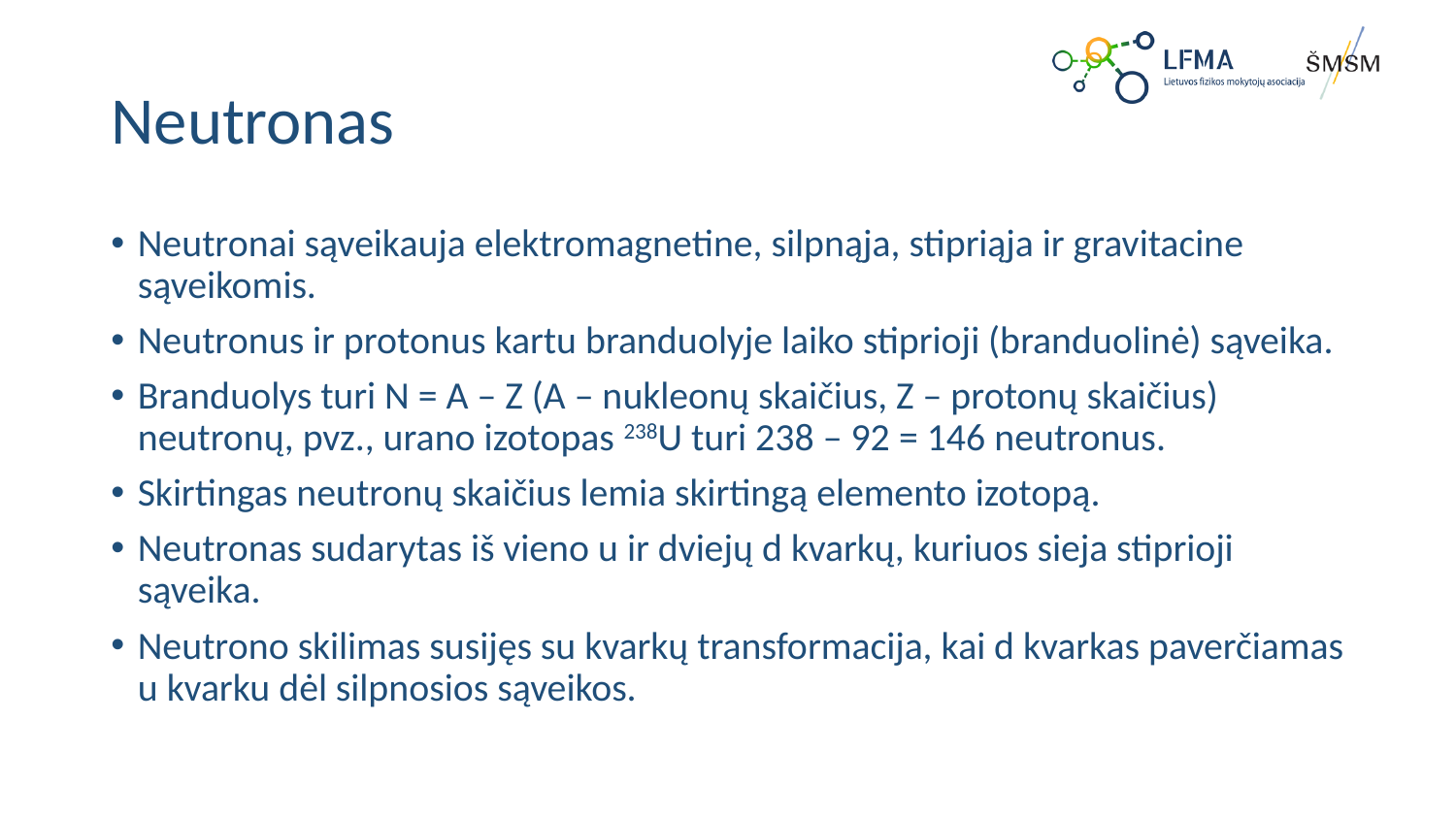

# Neutronas
Neutronai sąveikauja elektromagnetine, silpnąja, stipriąja ir gravitacine sąveikomis.
Neutronus ir protonus kartu branduolyje laiko stiprioji (branduolinė) sąveika.
Branduolys turi N = A – Z (A – nukleonų skaičius, Z – protonų skaičius) neutronų, pvz., urano izotopas 238U turi 238 – 92 = 146 neutronus.
Skirtingas neutronų skaičius lemia skirtingą elemento izotopą.
Neutronas sudarytas iš vieno u ir dviejų d kvarkų, kuriuos sieja stiprioji sąveika.
Neutrono skilimas susijęs su kvarkų transformacija, kai d kvarkas paverčiamas u kvarku dėl silpnosios sąveikos.